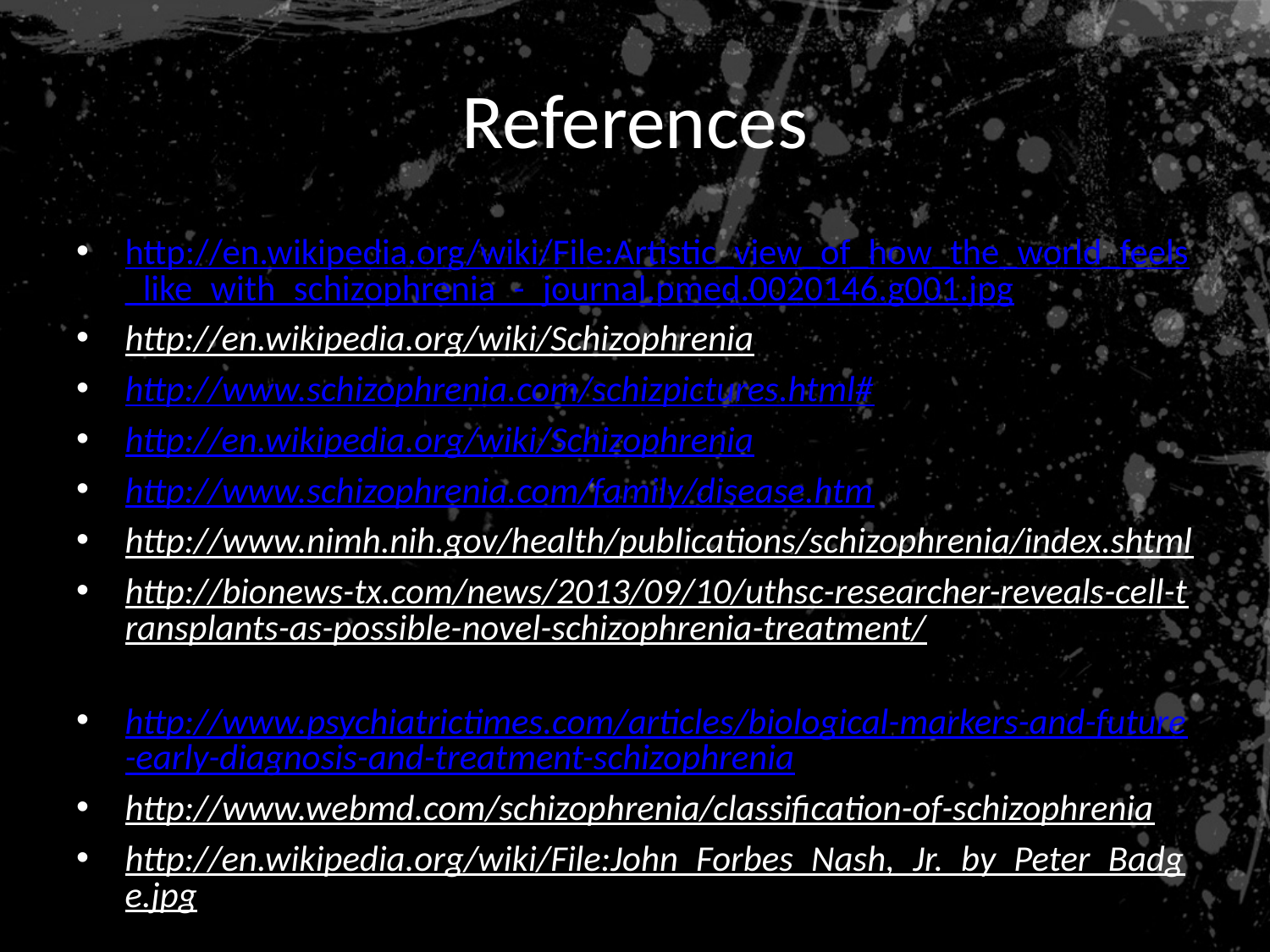

# References
http://en.wikipedia.org/wiki/File:Artistic_view_of_how_the_world_feels_like_with_schizophrenia_-_journal.pmed.0020146.g001.jpg
http://en.wikipedia.org/wiki/Schizophrenia
http://www.schizophrenia.com/schizpictures.html#
http://en.wikipedia.org/wiki/Schizophrenia
http://www.schizophrenia.com/family/disease.htm
http://www.nimh.nih.gov/health/publications/schizophrenia/index.shtml
http://bionews-tx.com/news/2013/09/10/uthsc-researcher-reveals-cell-transplants-as-possible-novel-schizophrenia-treatment/
http://www.psychiatrictimes.com/articles/biological-markers-and-future-early-diagnosis-and-treatment-schizophrenia
http://www.webmd.com/schizophrenia/classification-of-schizophrenia
http://en.wikipedia.org/wiki/File:John_Forbes_Nash,_Jr._by_Peter_Badge.jpg